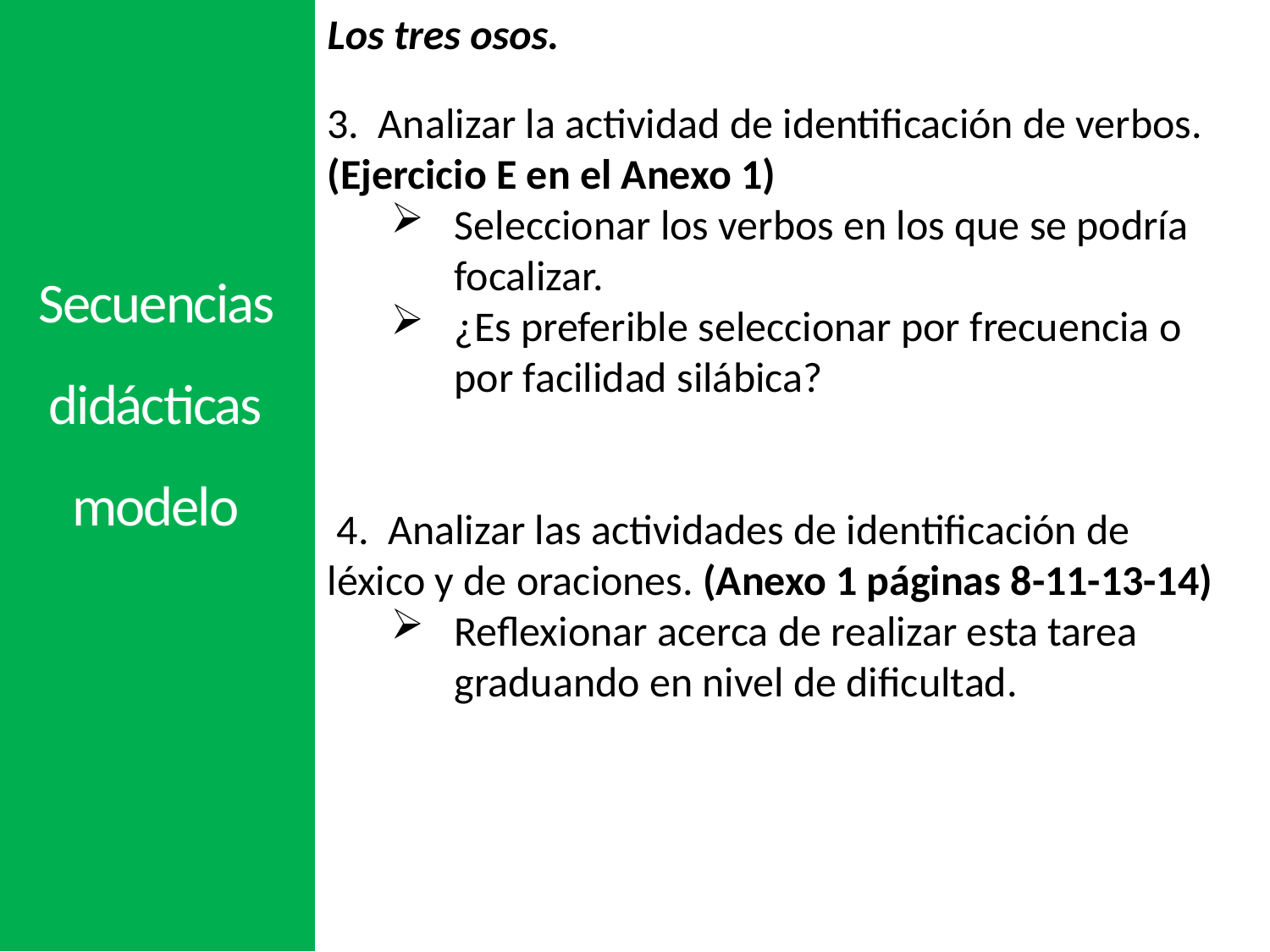

Los tres osos.

3.  Analizar la actividad de identificación de verbos. (Ejercicio E en el Anexo 1)
Seleccionar los verbos en los que se podría focalizar.
¿Es preferible seleccionar por frecuencia o por facilidad silábica?

 4.  Analizar las actividades de identificación de léxico y de oraciones. (Anexo 1 páginas 8-11-13-14)
Reflexionar acerca de realizar esta tarea graduando en nivel de dificultad.

Secuencias didácticas
modelo